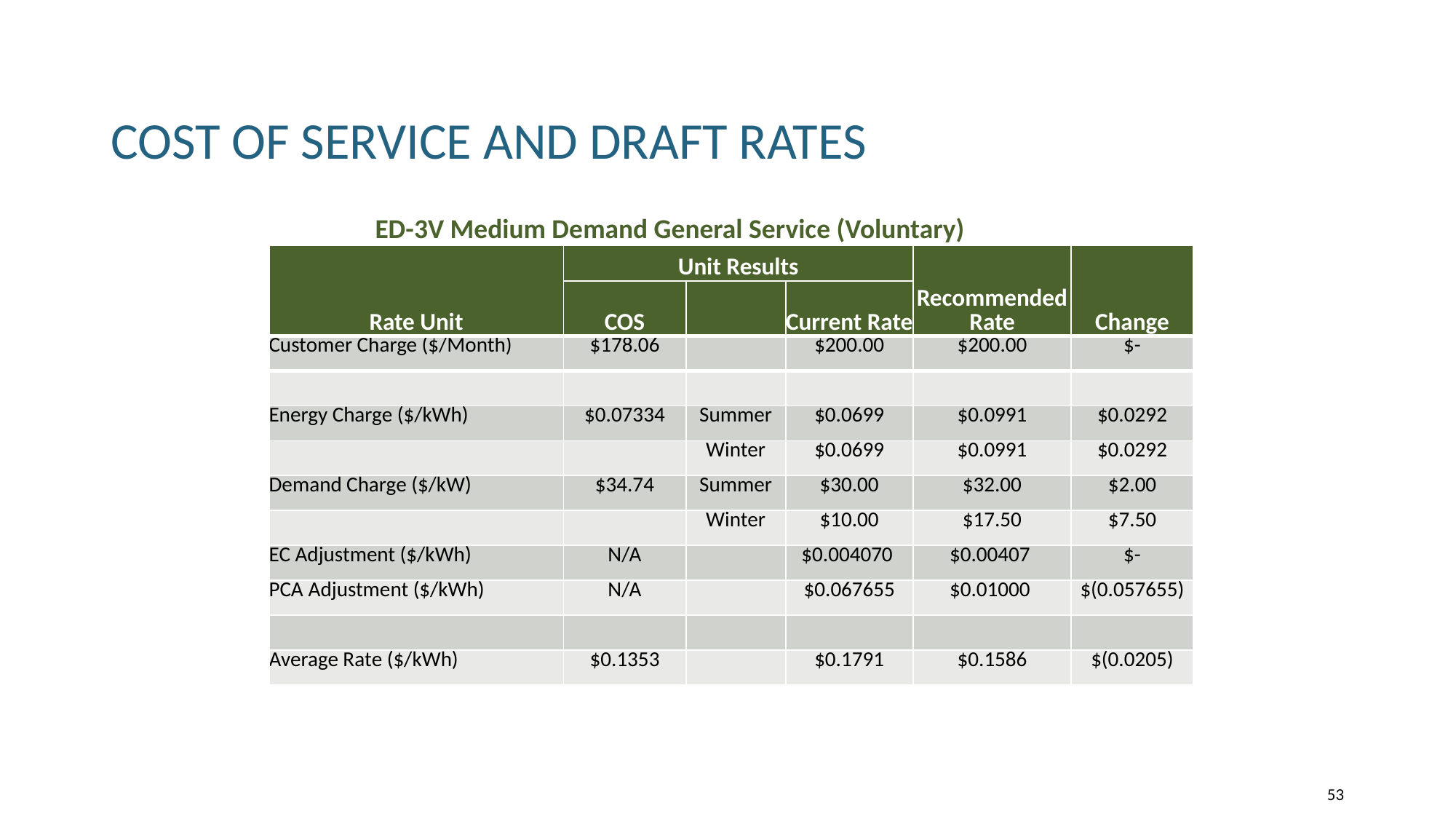

# Cost of service and draft rates
| ED-3V Medium Demand General Service (Voluntary) |  |  |  |  |  |
| --- | --- | --- | --- | --- | --- |
| Rate Unit | Unit Results |  |  | Recommended Rate | Change |
| Rate Unit | COS |  | Current Rate |  |  |
| Customer Charge ($/Month) | $178.06 |  | $200.00 | $200.00 | $- |
|  |  |  |  |  |  |
| Energy Charge ($/kWh) | $0.07334 | Summer | $0.0699 | $0.0991 | $0.0292 |
|  |  | Winter | $0.0699 | $0.0991 | $0.0292 |
| Demand Charge ($/kW) | $34.74 | Summer | $30.00 | $32.00 | $2.00 |
|  |  | Winter | $10.00 | $17.50 | $7.50 |
| EC Adjustment ($/kWh) | N/A |  | $0.004070 | $0.00407 | $- |
| PCA Adjustment ($/kWh) | N/A |  | $0.067655 | $0.01000 | $(0.057655) |
|  |  |  |  |  |  |
| Average Rate ($/kWh) | $0.1353 |  | $0.1791 | $0.1586 | $(0.0205) |
53